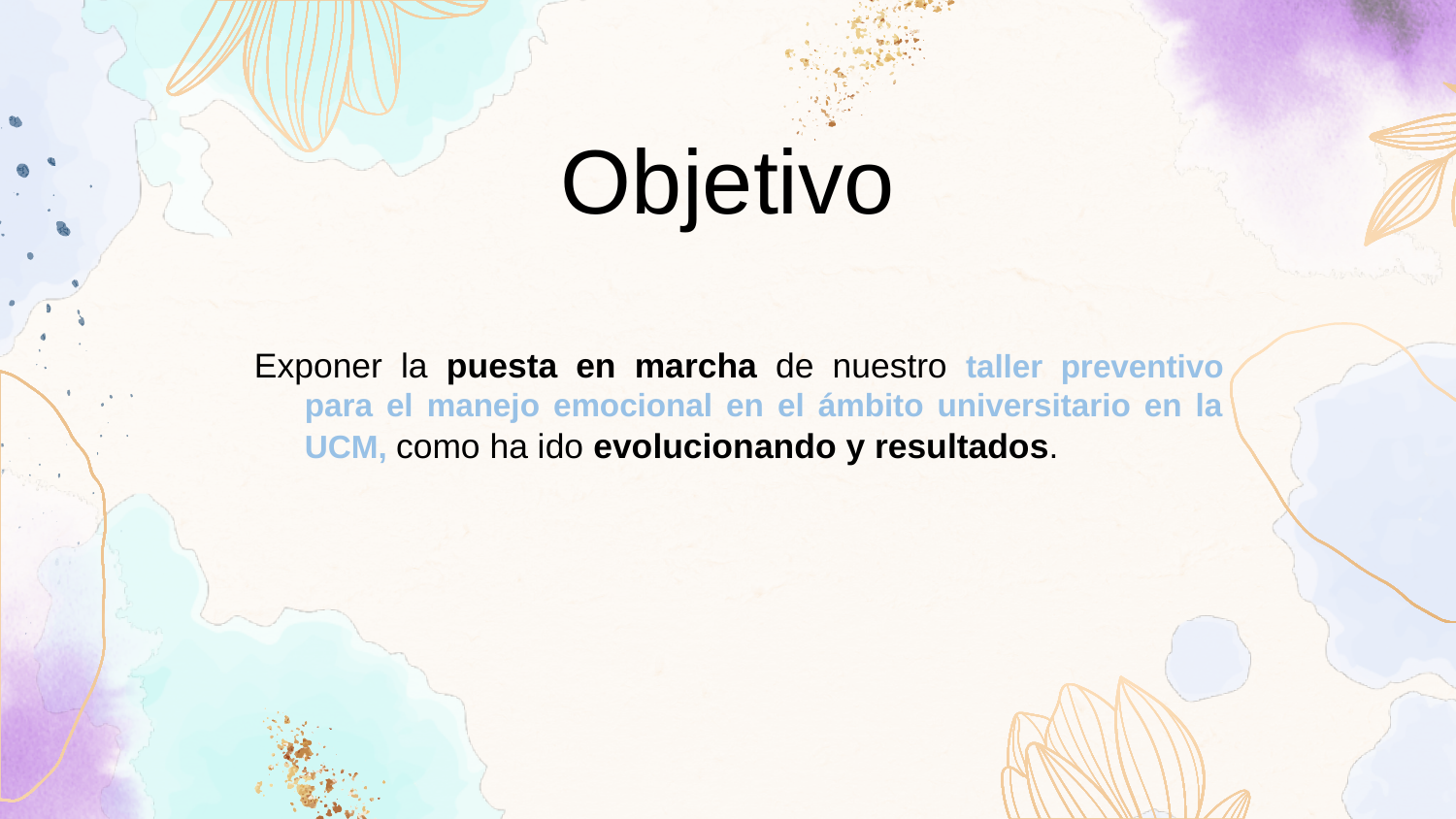

# Objetivo
Exponer la puesta en marcha de nuestro taller preventivo para el manejo emocional en el ámbito universitario en la UCM, como ha ido evolucionando y resultados.